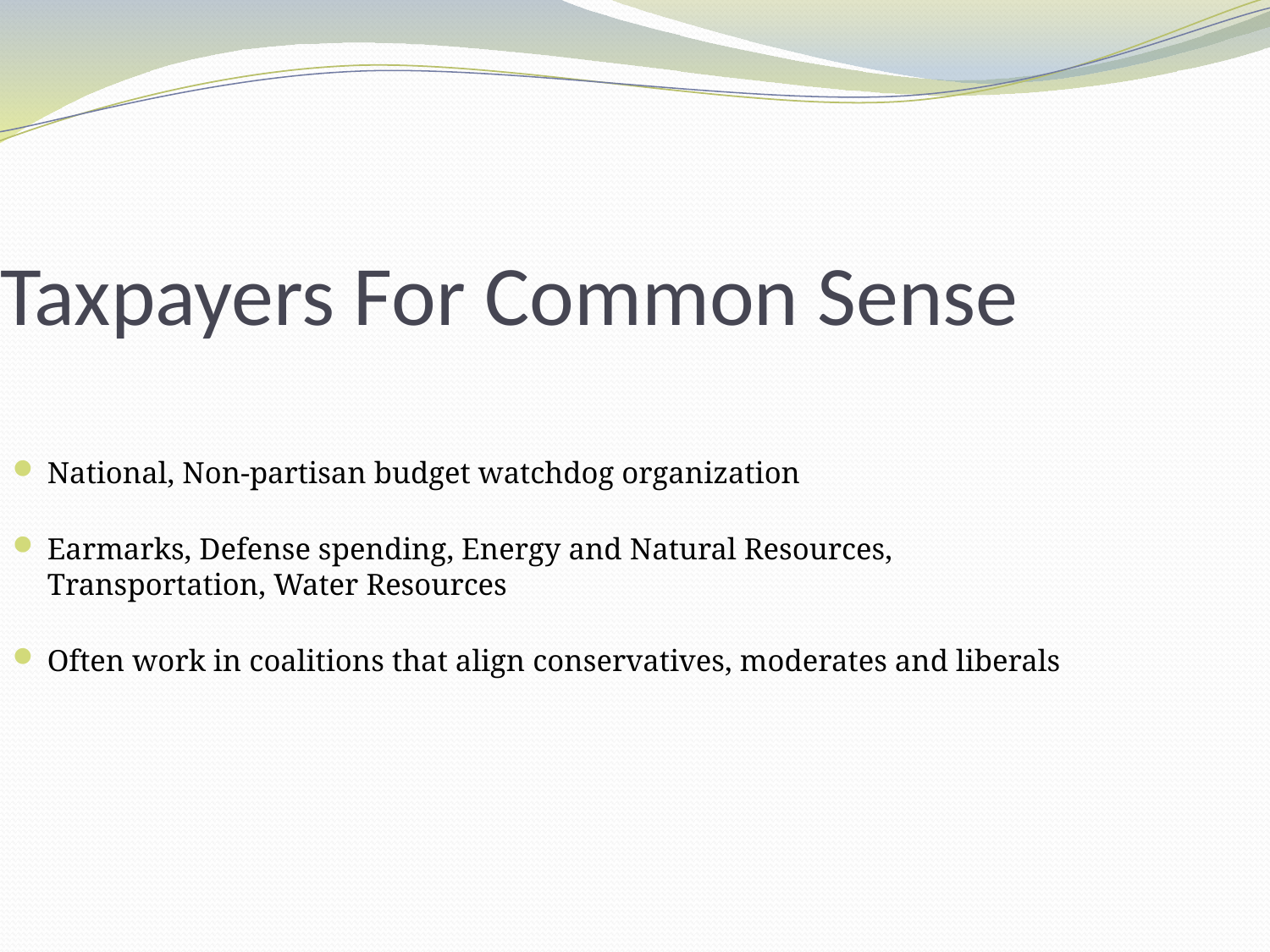

Taxpayers For Common Sense
National, Non-partisan budget watchdog organization
Earmarks, Defense spending, Energy and Natural Resources, Transportation, Water Resources
Often work in coalitions that align conservatives, moderates and liberals